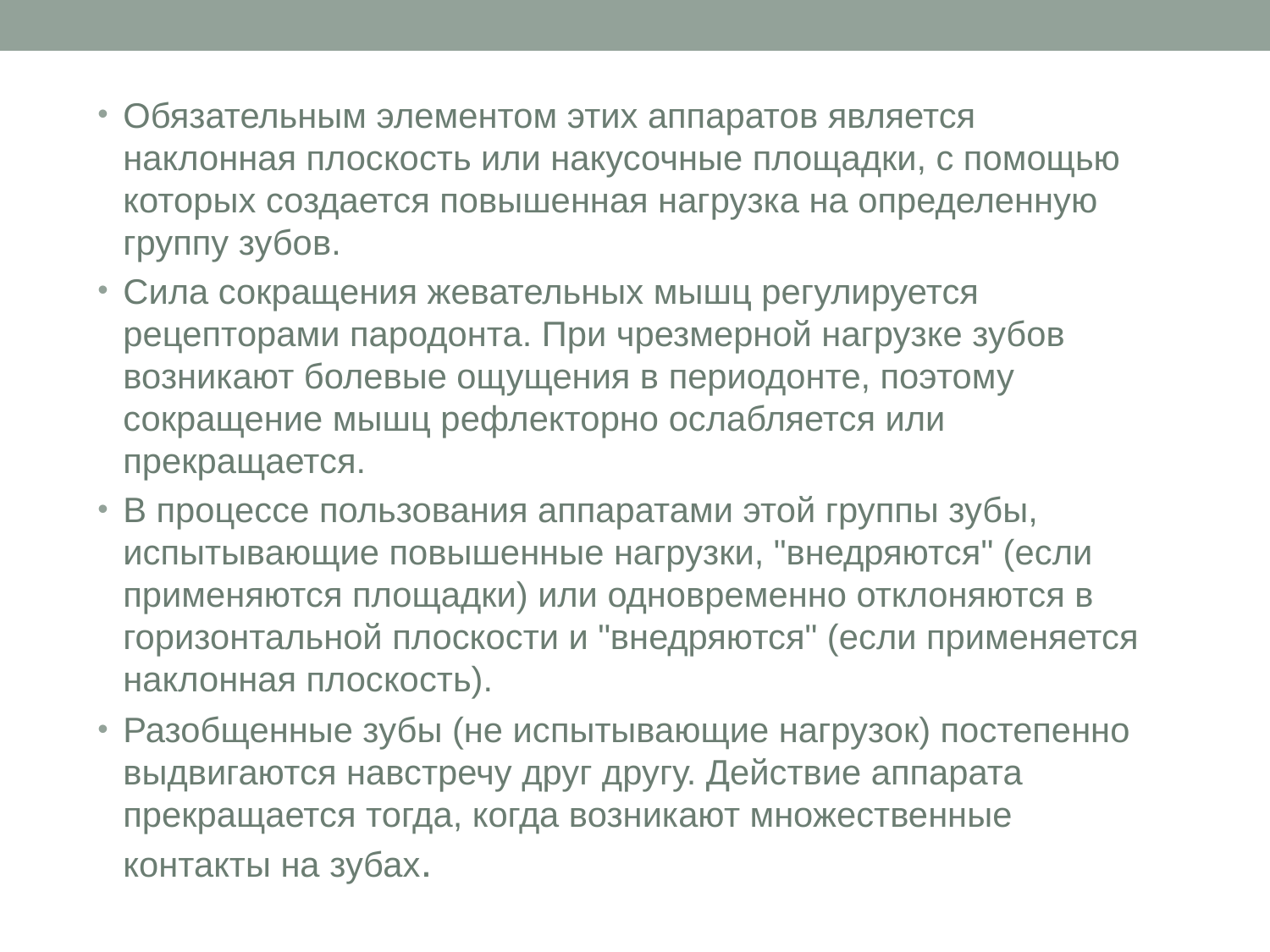

#
Обязательным элементом этих аппаратов является наклонная плоскость или накусочные площадки, с помощью которых создается повышенная нагрузка на определенную группу зубов.
Сила сокращения жевательных мышц регулируется рецепторами пародонта. При чрезмерной нагрузке зубов возникают болевые ощущения в периодонте, поэтому сокращение мышц рефлекторно ослабляется или прекращается.
В процессе пользования аппаратами этой группы зубы, испытывающие повышенные нагрузки, "внедряются" (если применяются площадки) или одновременно отклоняются в горизонтальной плоскости и "внедряются" (если применяется наклонная плоскость).
Разобщенные зубы (не испытывающие нагрузок) постепенно выдвигаются навстречу друг другу. Действие аппарата прекращается тогда, когда возникают множественные контакты на зубах.